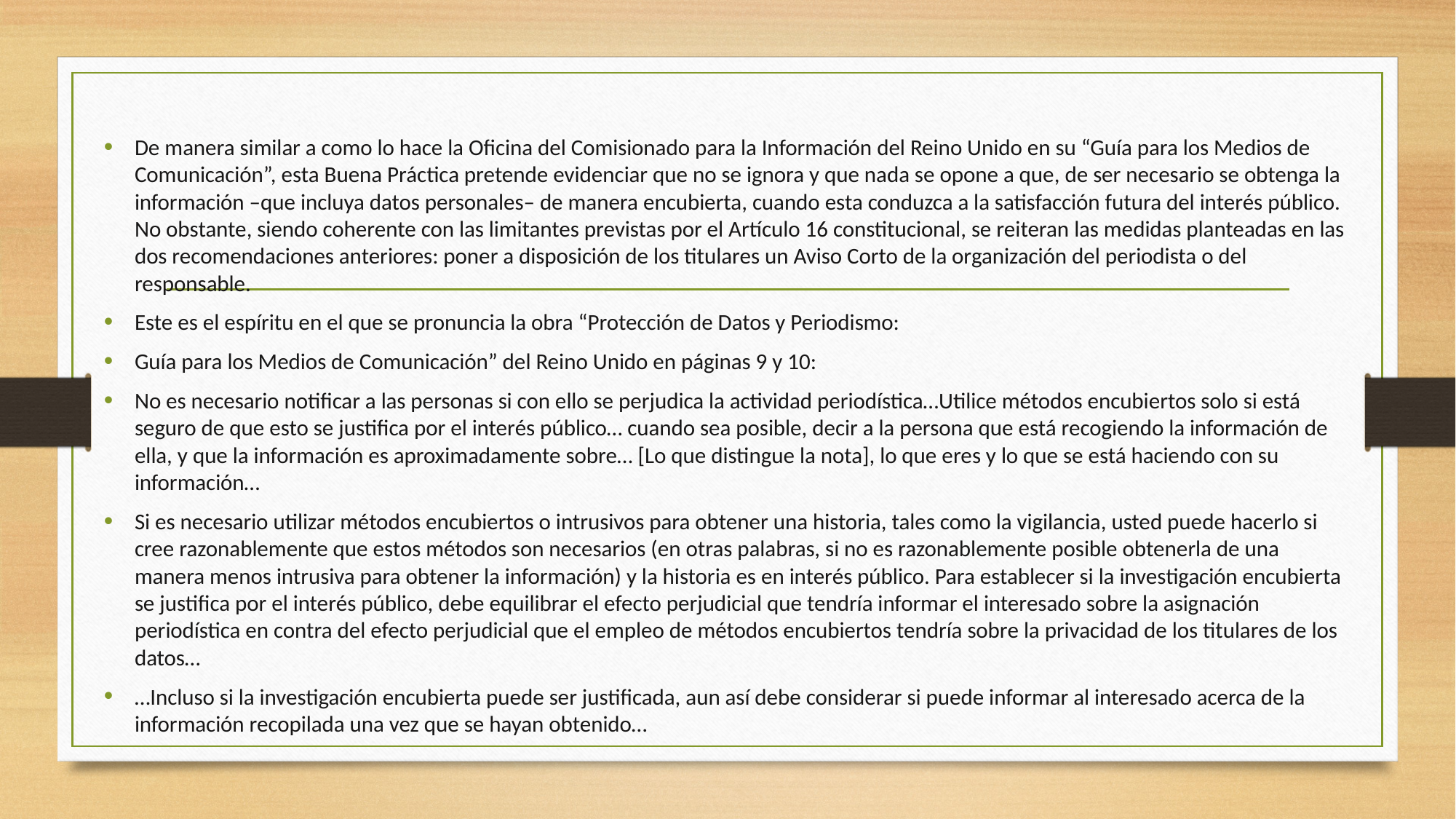

De manera similar a como lo hace la Oficina del Comisionado para la Información del Reino Unido en su “Guía para los Medios de Comunicación”, esta Buena Práctica pretende evidenciar que no se ignora y que nada se opone a que, de ser necesario se obtenga la información –que incluya datos personales– de manera encubierta, cuando esta conduzca a la satisfacción futura del interés público. No obstante, siendo coherente con las limitantes previstas por el Artículo 16 constitucional, se reiteran las medidas planteadas en las dos recomendaciones anteriores: poner a disposición de los titulares un Aviso Corto de la organización del periodista o del responsable.
Este es el espíritu en el que se pronuncia la obra “Protección de Datos y Periodismo:
Guía para los Medios de Comunicación” del Reino Unido en páginas 9 y 10:
No es necesario notificar a las personas si con ello se perjudica la actividad periodística…Utilice métodos encubiertos solo si está seguro de que esto se justifica por el interés público… cuando sea posible, decir a la persona que está recogiendo la información de ella, y que la información es aproximadamente sobre… [Lo que distingue la nota], lo que eres y lo que se está haciendo con su información…
Si es necesario utilizar métodos encubiertos o intrusivos para obtener una historia, tales como la vigilancia, usted puede hacerlo si cree razonablemente que estos métodos son necesarios (en otras palabras, si no es razonablemente posible obtenerla de una manera menos intrusiva para obtener la información) y la historia es en interés público. Para establecer si la investigación encubierta se justifica por el interés público, debe equilibrar el efecto perjudicial que tendría informar el interesado sobre la asignación periodística en contra del efecto perjudicial que el empleo de métodos encubiertos tendría sobre la privacidad de los titulares de los datos…
…Incluso si la investigación encubierta puede ser justificada, aun así debe considerar si puede informar al interesado acerca de la información recopilada una vez que se hayan obtenido…